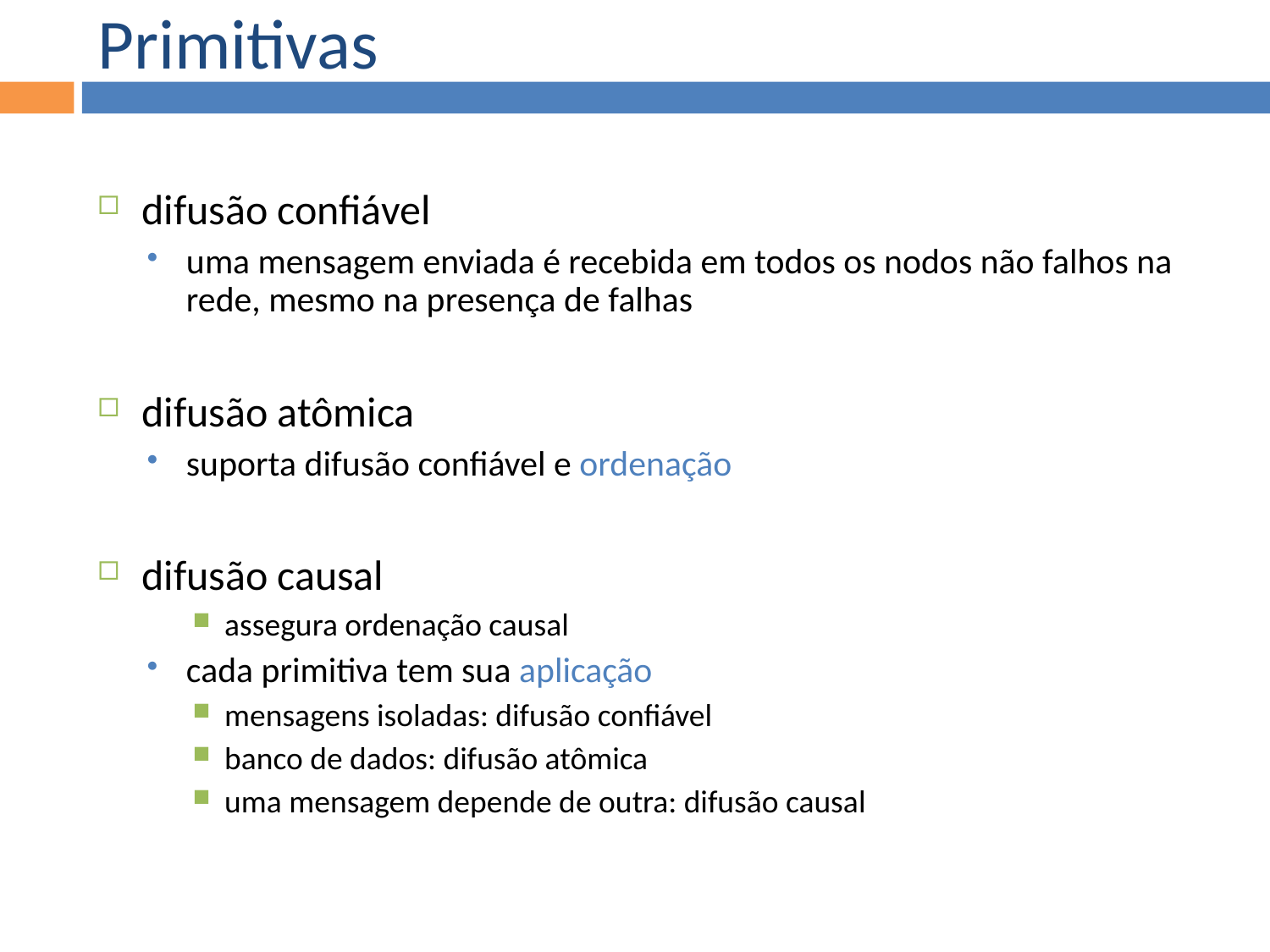

Primitivas

difusão confiável
uma mensagem enviada é recebida em todos os nodos não falhos na rede, mesmo na presença de falhas

difusão atômica
suporta difusão confiável e ordenação

difusão causal
assegura ordenação causal
cada primitiva tem sua aplicação
mensagens isoladas: difusão confiável
banco de dados: difusão atômica
uma mensagem depende de outra: difusão causal